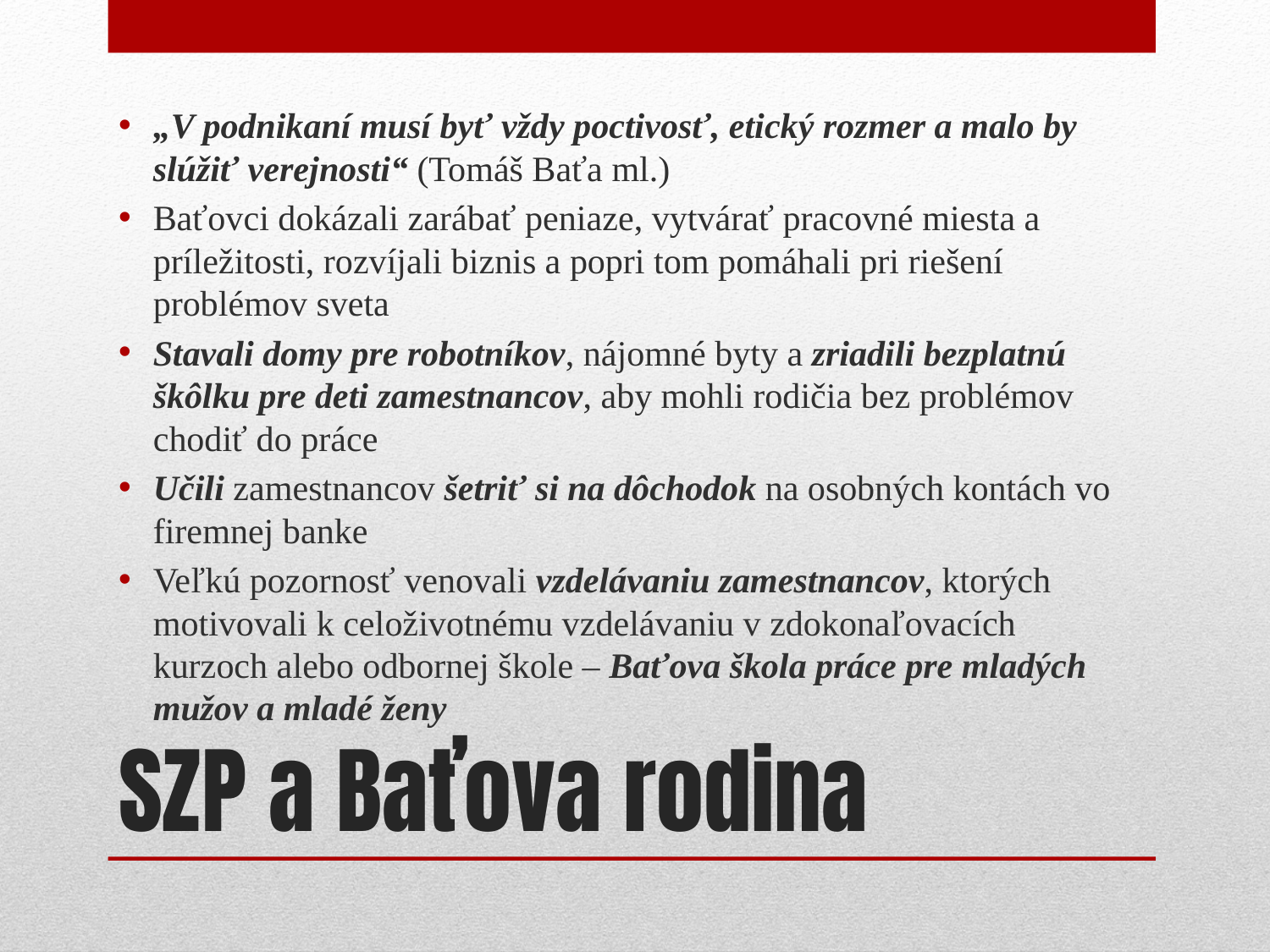

„V podnikaní musí byť vždy poctivosť, etický rozmer a malo by slúžiť verejnosti“ (Tomáš Baťa ml.)
Baťovci dokázali zarábať peniaze, vytvárať pracovné miesta a príležitosti, rozvíjali biznis a popri tom pomáhali pri riešení problémov sveta
Stavali domy pre robotníkov, nájomné byty a zriadili bezplatnú škôlku pre deti zamestnancov, aby mohli rodičia bez problémov chodiť do práce
Učili zamestnancov šetriť si na dôchodok na osobných kontách vo firemnej banke
Veľkú pozornosť venovali vzdelávaniu zamestnancov, ktorých motivovali k celoživotnému vzdelávaniu v zdokonaľovacích kurzoch alebo odbornej škole – Baťova škola práce pre mladých mužov a mladé ženy
# SZP a Baťova rodina